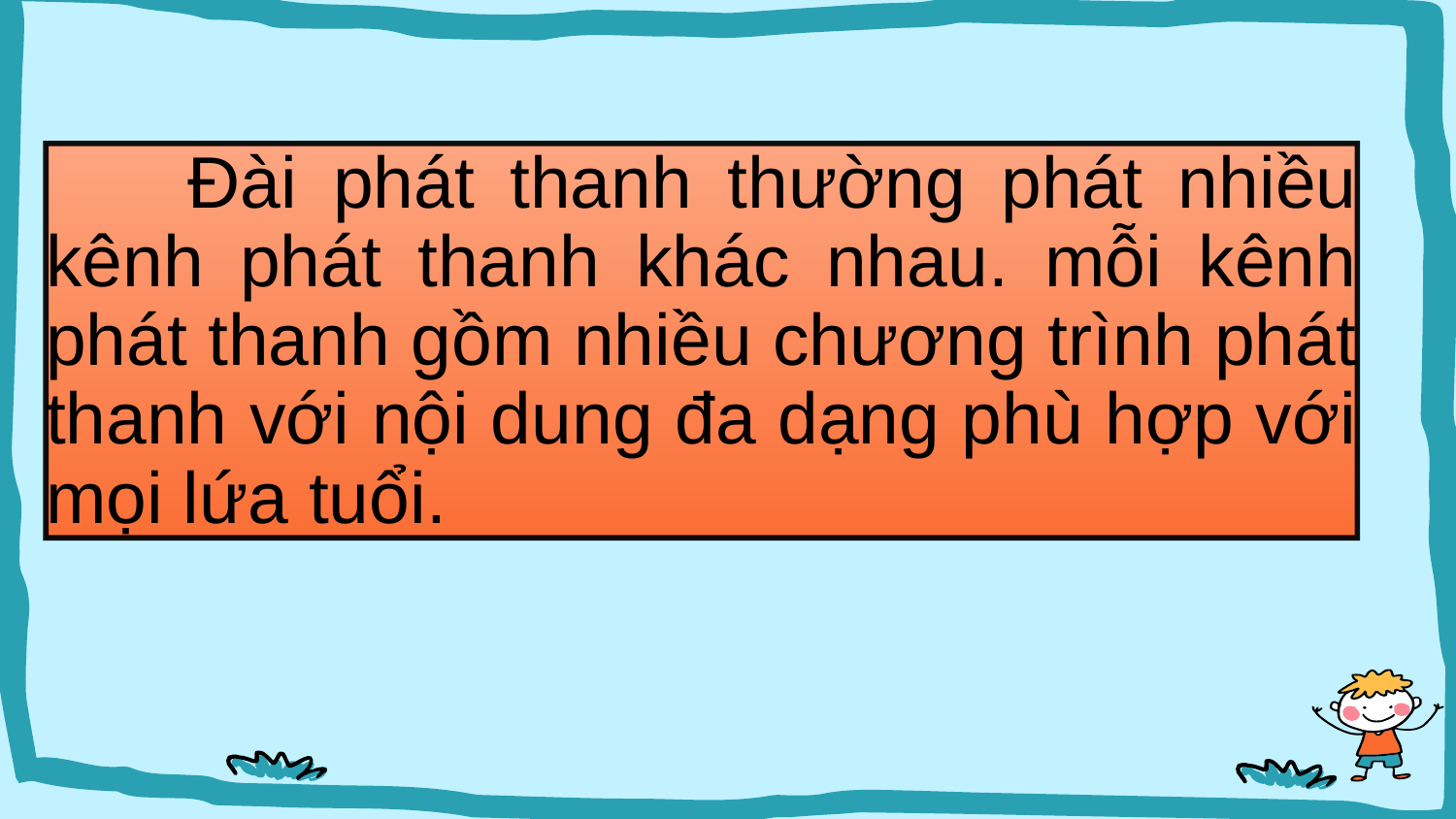

Đài phát thanh thường phát nhiều kênh phát thanh khác nhau. mỗi kênh phát thanh gồm nhiều chương trình phát thanh với nội dung đa dạng phù hợp với mọi lứa tuổi.